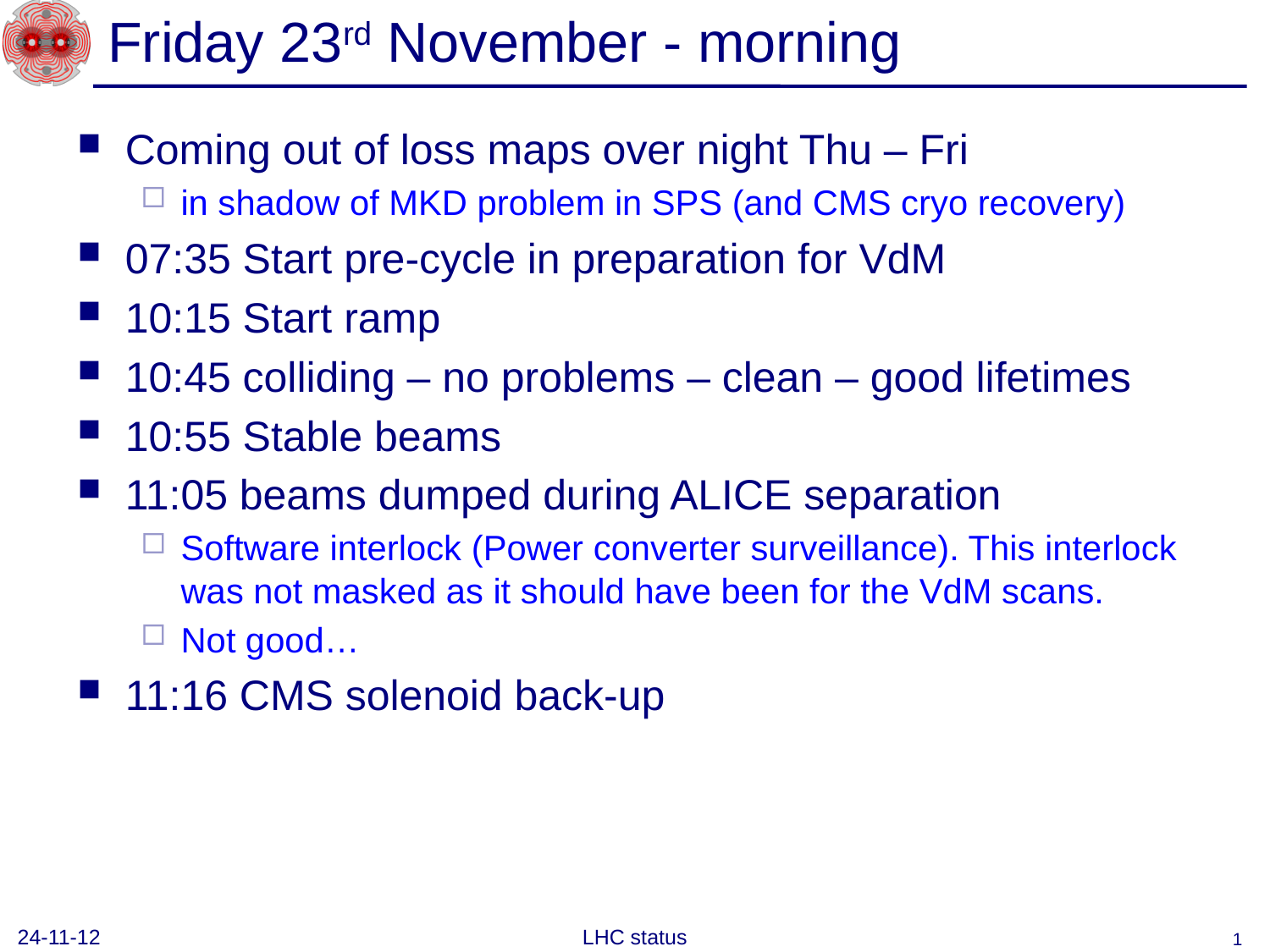

# Friday 23rd November - morning
Coming out of loss maps over night Thu – Fri
in shadow of MKD problem in SPS (and CMS cryo recovery)
07:35 Start pre-cycle in preparation for VdM
10:15 Start ramp
10:45 colliding – no problems – clean – good lifetimes
10:55 Stable beams
11:05 beams dumped during ALICE separation
Software interlock (Power converter surveillance). This interlock was not masked as it should have been for the VdM scans.
Not good…
11:16 CMS solenoid back-up
24-11-12
LHC status
1